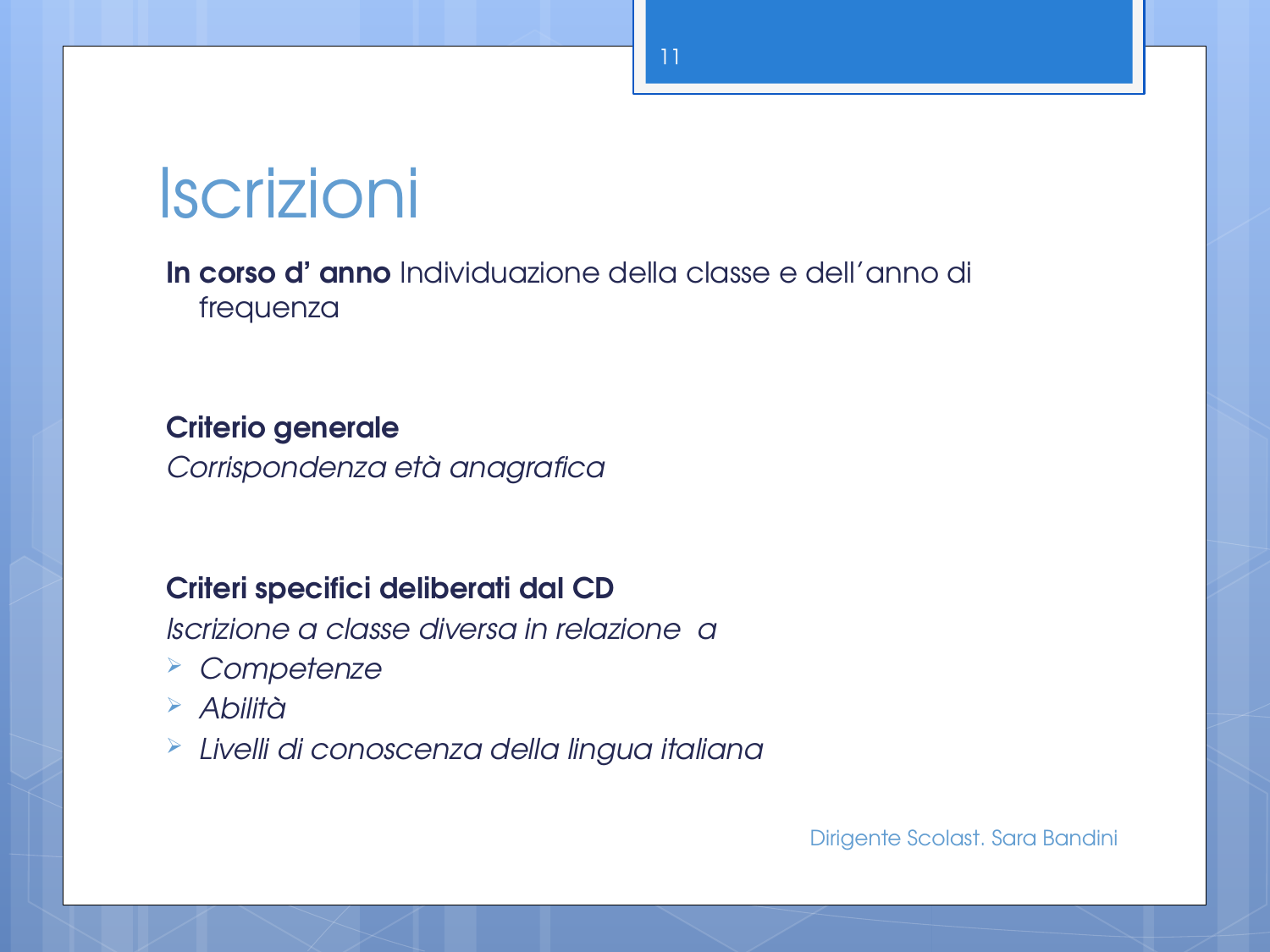

11
# Iscrizioni
In corso d’ anno Individuazione della classe e dell’anno di frequenza

Criterio generale
Corrispondenza età anagrafica

Criteri specifici deliberati dal CD
Iscrizione a classe diversa in relazione  a
	Competenze
	Abilità
	Livelli di conoscenza della lingua italiana

Dirigente Scolast. Sara Bandini